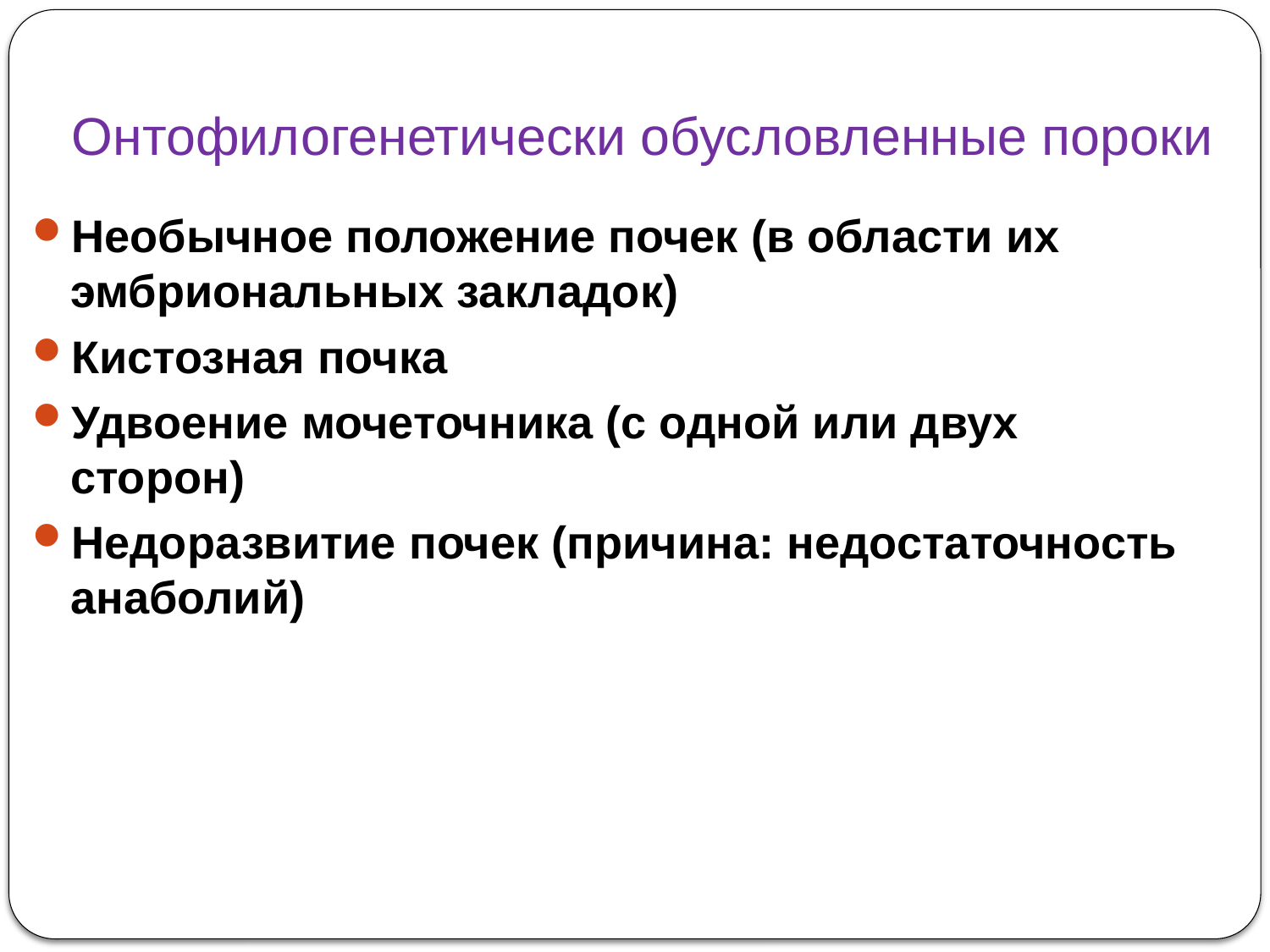

# Онтофилогенетически обусловленные пороки
Необычное положение почек (в области их эмбриональных закладок)
Кистозная почка
Удвоение мочеточника (с одной или двух сторон)
Недоразвитие почек (причина: недостаточность анаболий)